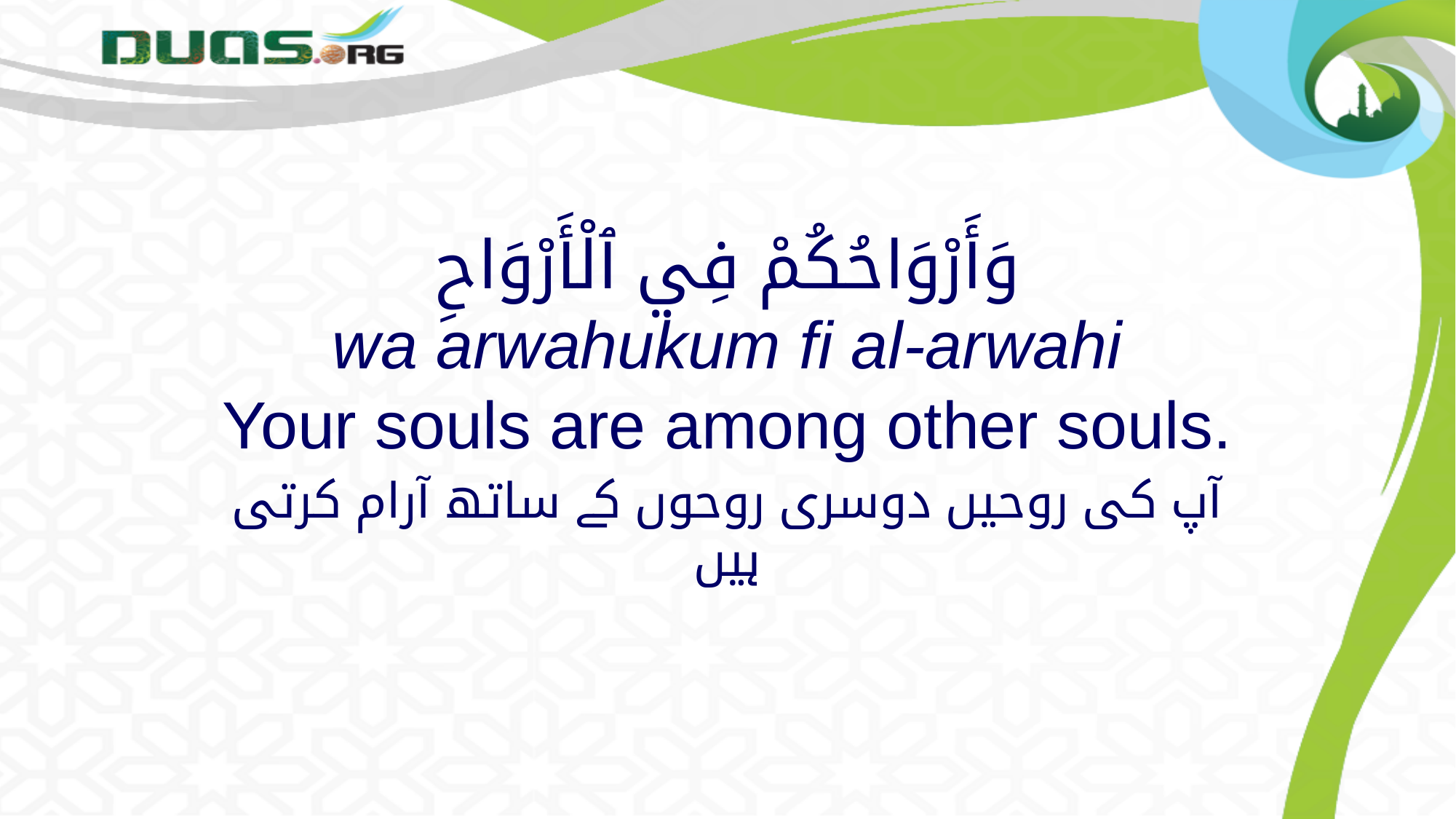

# وَأَرْوَاحُكُمْ فِي ٱلْأَرْوَاحِ wa arwahukum fi al-arwahi Your souls are among other souls.
آپ کی روحیں دوسری روحوں کے ساتھ آرام کرتی ہیں